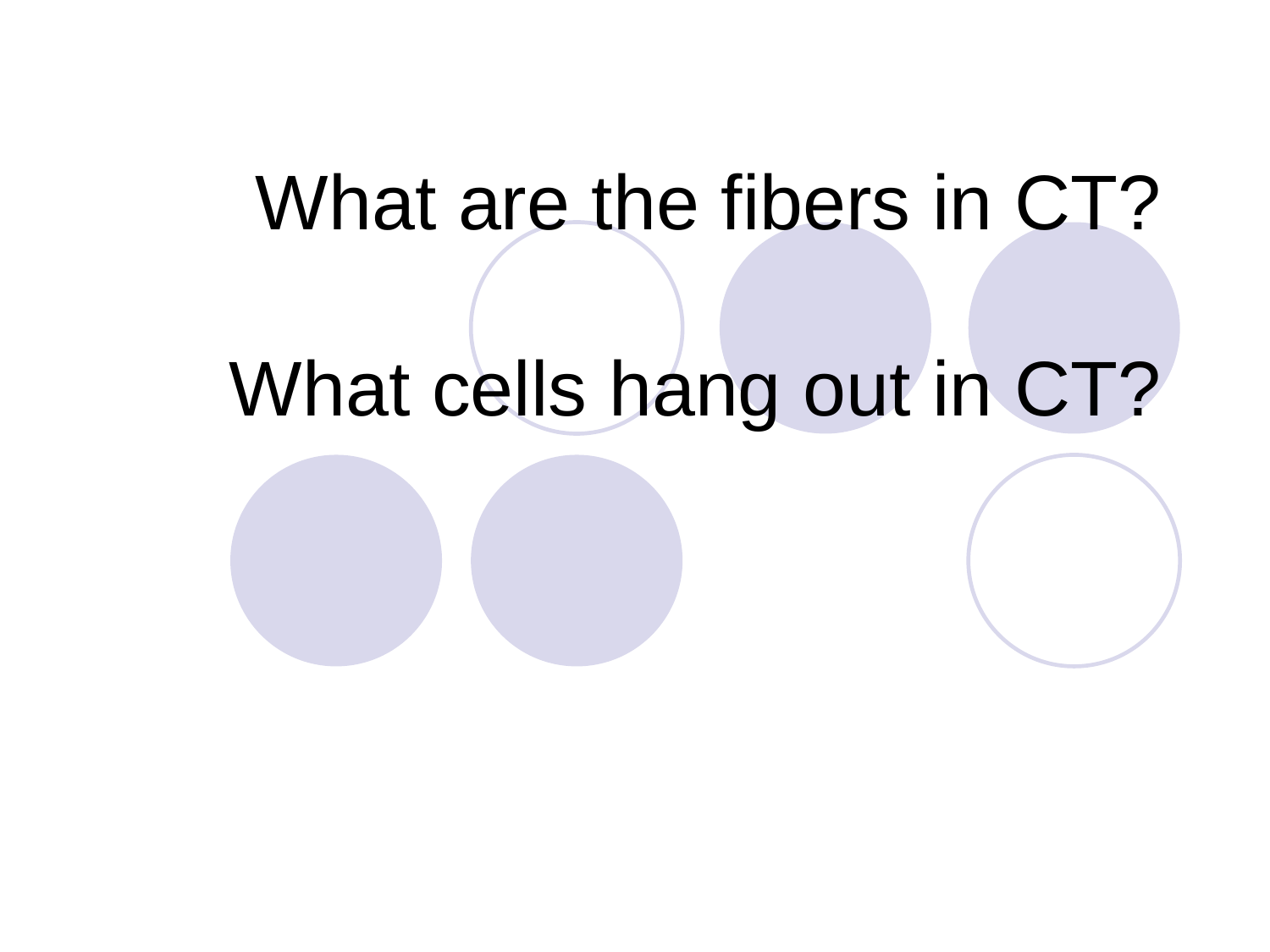

# What are the fibers in CT? What cells hang out in CT?